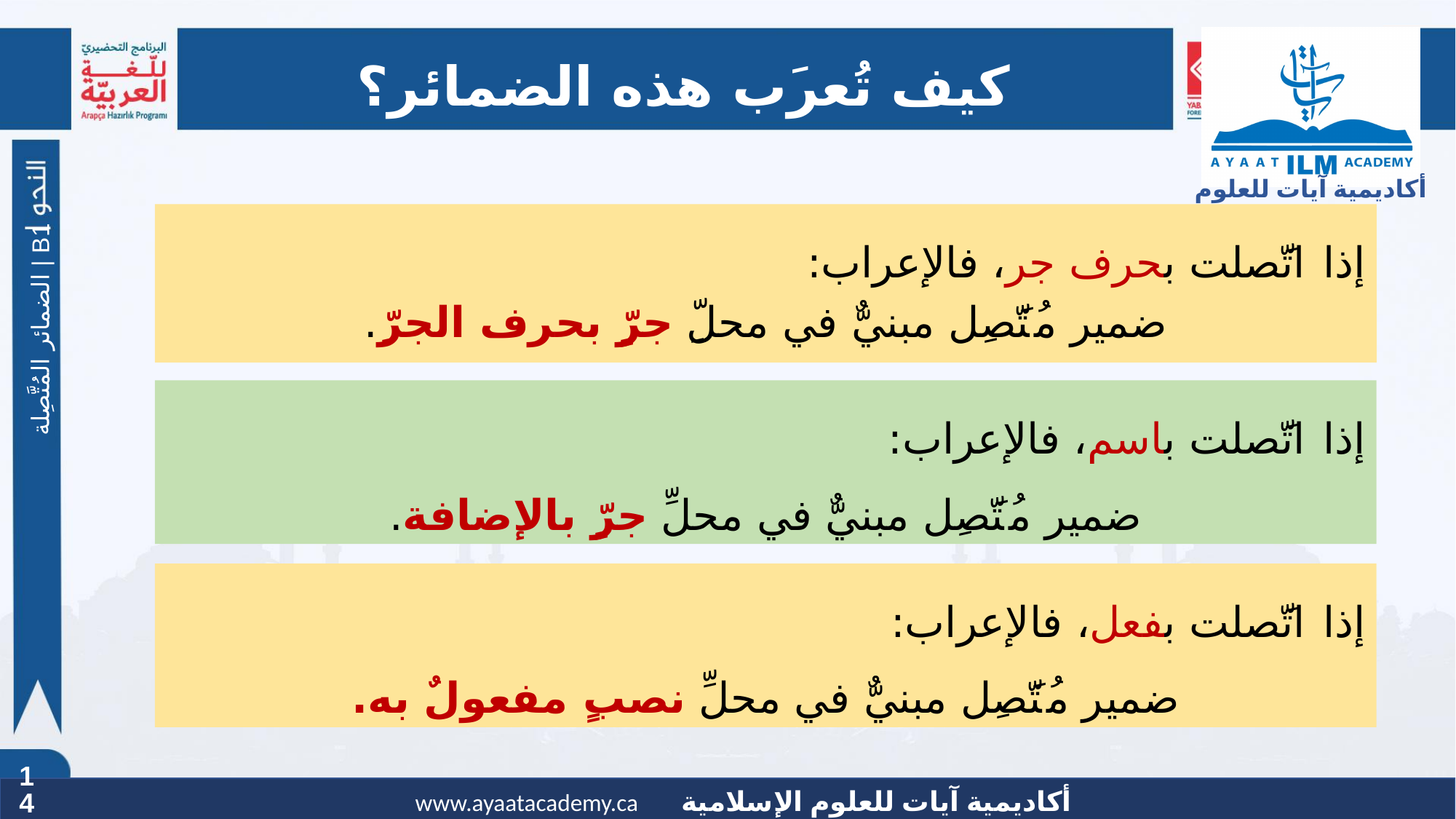

# كيف تُعرَب هذه الضمائر؟
إذا اتَّصلت بحرف جر، فالإعراب:
ضمير مُتَّصِل مبنيٌّ في محلِّ جرٍّ بحرف الجرِّ.
الضمائر المُتَّصِلة | B1
إذا اتَّصلت باسم، فالإعراب:
ضمير مُتَّصِل مبنيٌّ في محلِّ جرٍّ بالإضافة.
إذا اتَّصلت بفعل، فالإعراب:
ضمير مُتَّصِل مبنيٌّ في محلِّ نصبٍ مفعولٌ به.
14